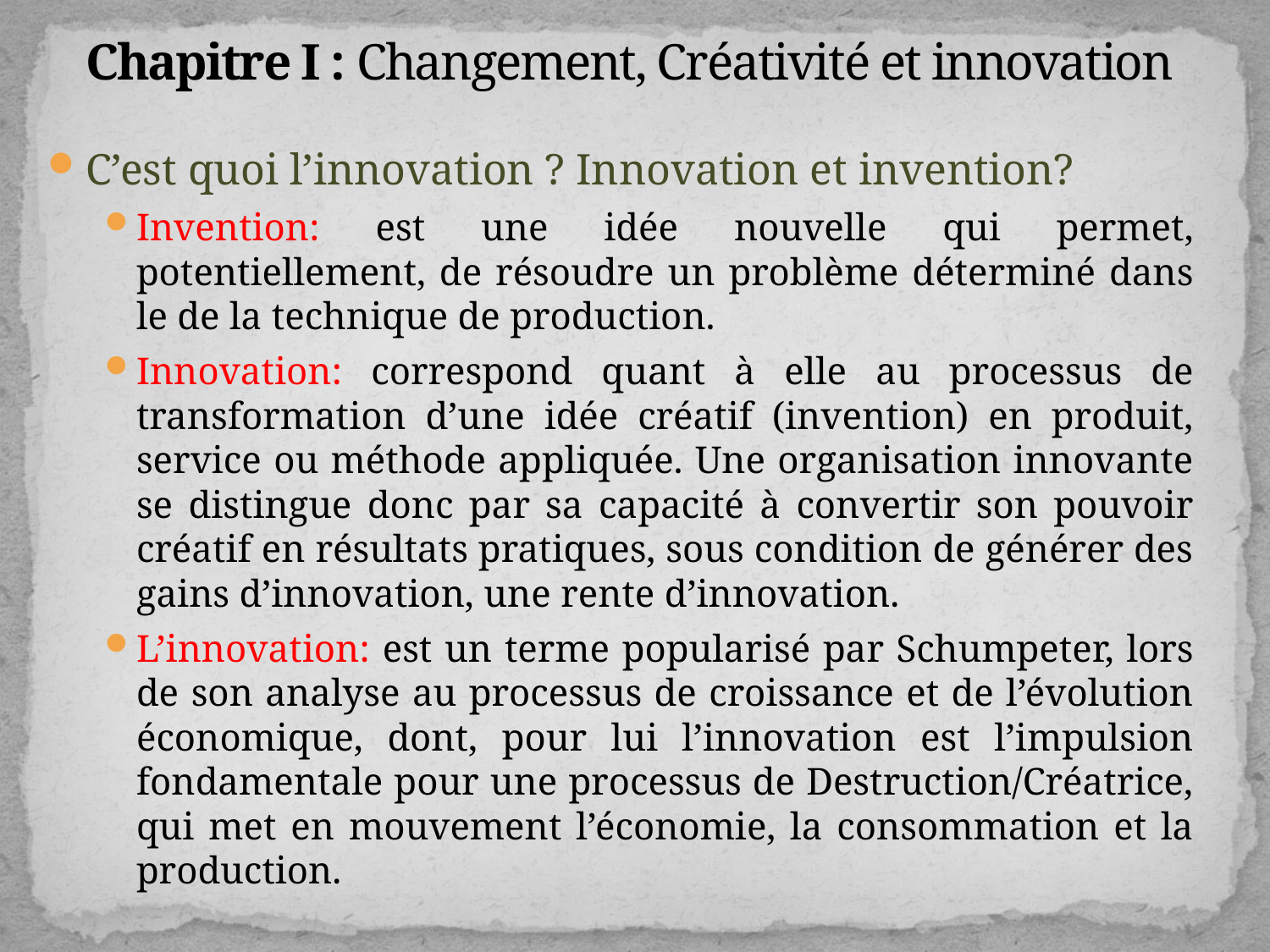

# Chapitre I : Changement, Créativité et innovation
C’est quoi l’innovation ? Innovation et invention?
Invention: est une idée nouvelle qui permet, potentiellement, de résoudre un problème déterminé dans le de la technique de production.
Innovation: correspond quant à elle au processus de transformation d’une idée créatif (invention) en produit, service ou méthode appliquée. Une organisation innovante se distingue donc par sa capacité à convertir son pouvoir créatif en résultats pratiques, sous condition de générer des gains d’innovation, une rente d’innovation.
L’innovation: est un terme popularisé par Schumpeter, lors de son analyse au processus de croissance et de l’évolution économique, dont, pour lui l’innovation est l’impulsion fondamentale pour une processus de Destruction/Créatrice, qui met en mouvement l’économie, la consommation et la production.